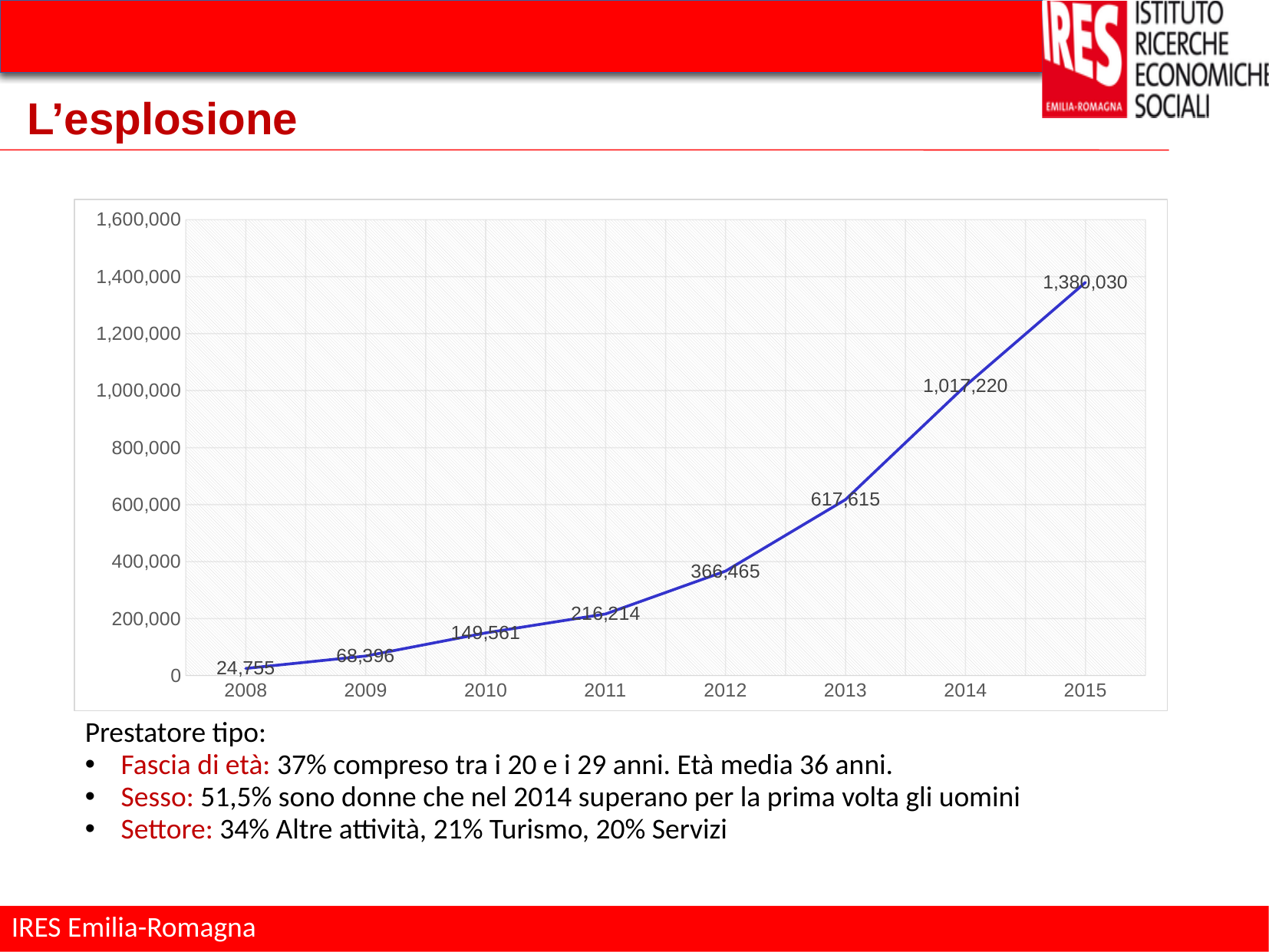

# L’esplosione

### Chart

| Category | Numero di lavoratori |
|---|---|
| 2008.0 | 24755.0 |
| 2009.0 | 68396.0 |
| 2010.0 | 149561.0 |
| 2011.0 | 216214.0 |
| 2012.0 | 366465.0 |
| 2013.0 | 617615.0 |
| 2014.0 | 1017220.0 |
| 2015.0 | 1380030.0 |
Prestatore tipo:
Fascia di età: 37% compreso tra i 20 e i 29 anni. Età media 36 anni.
Sesso: 51,5% sono donne che nel 2014 superano per la prima volta gli uomini
Settore: 34% Altre attività, 21% Turismo, 20% Servizi